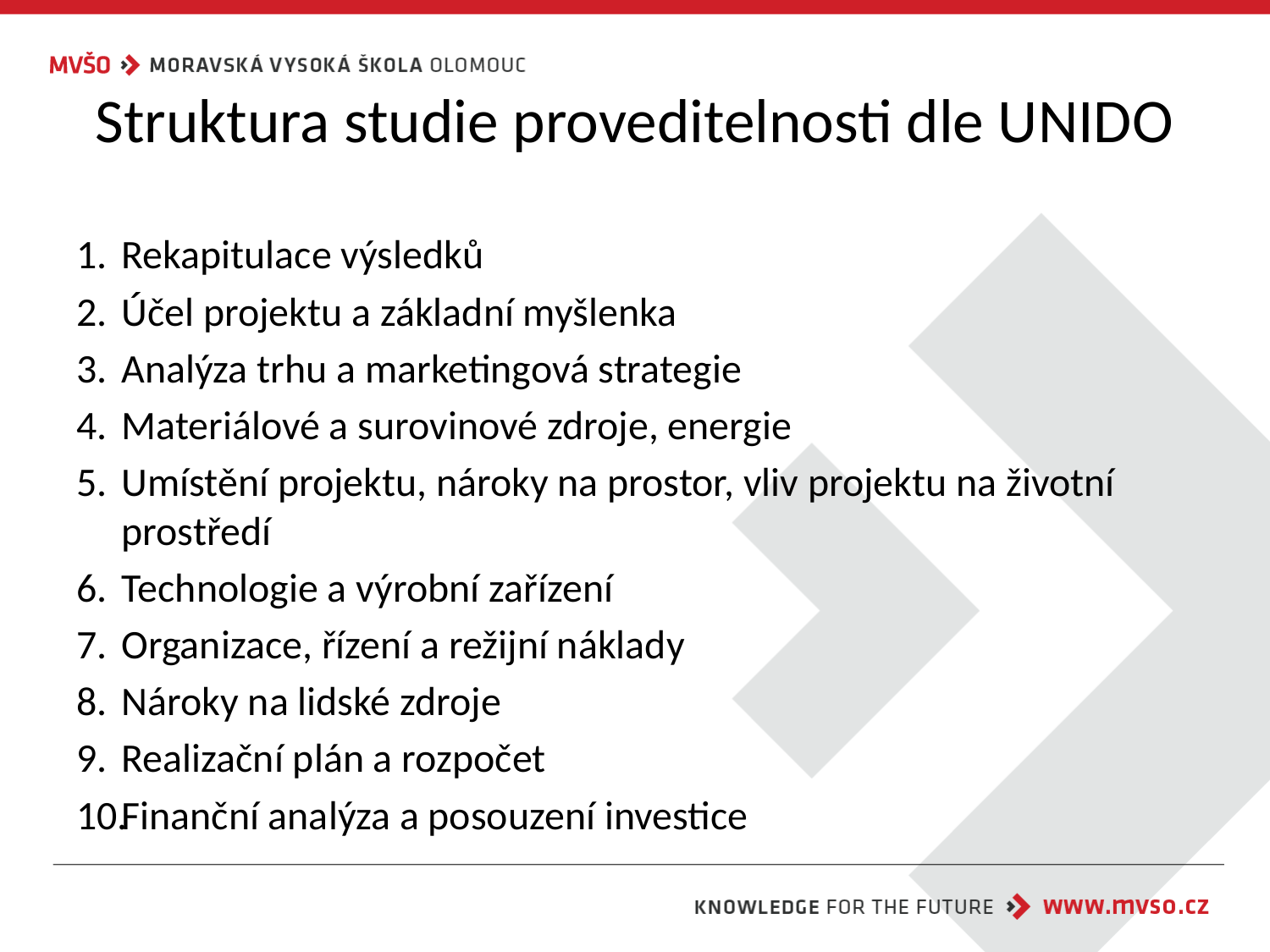

# Struktura studie proveditelnosti dle UNIDO
Rekapitulace výsledků
Účel projektu a základní myšlenka
Analýza trhu a marketingová strategie
Materiálové a surovinové zdroje, energie
Umístění projektu, nároky na prostor, vliv projektu na životní prostředí
Technologie a výrobní zařízení
Organizace, řízení a režijní náklady
Nároky na lidské zdroje
Realizační plán a rozpočet
Finanční analýza a posouzení investice